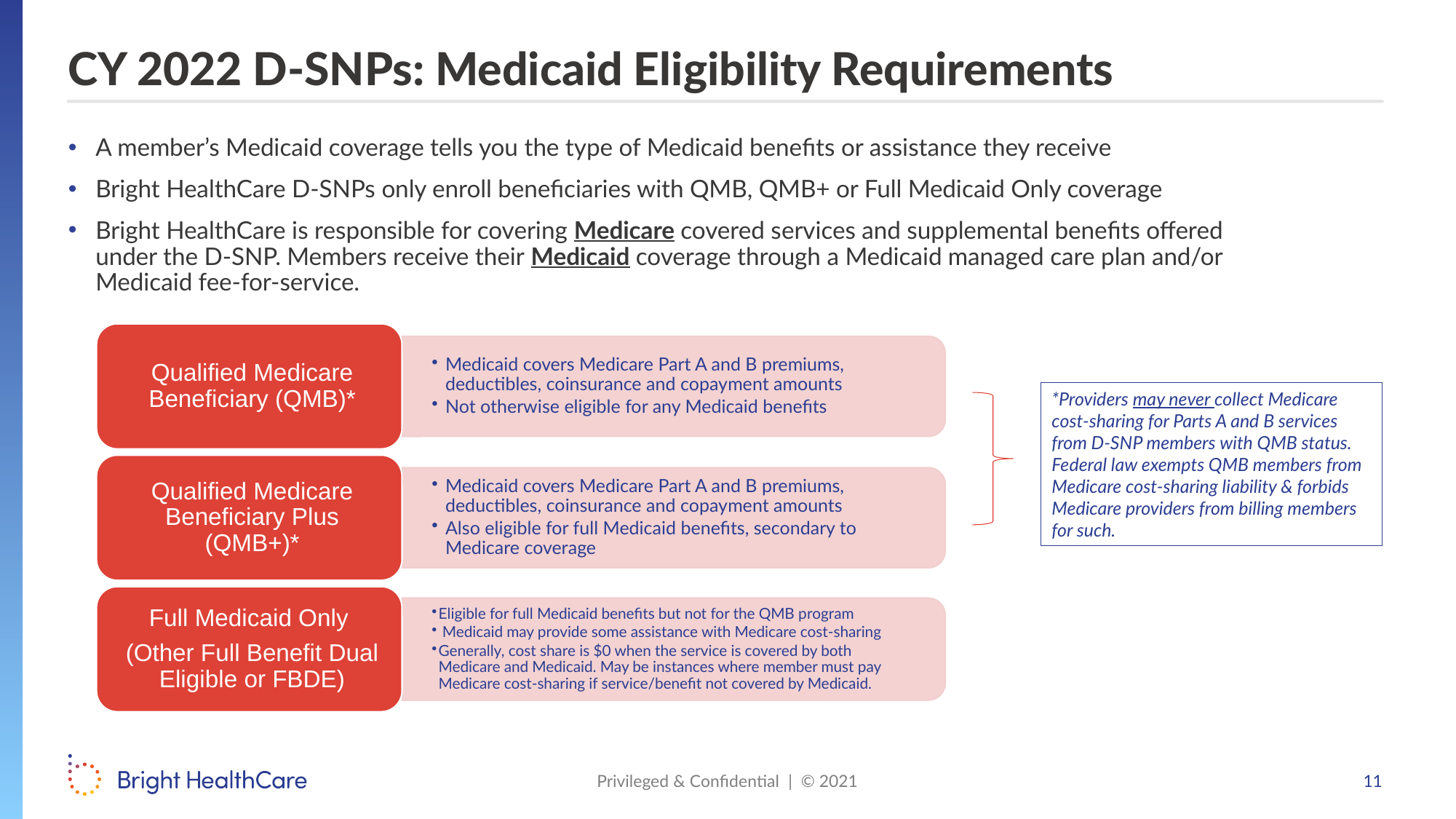

# CY 2022 D-SNPs: Medicaid Eligibility Requirements
A member’s Medicaid coverage tells you the type of Medicaid benefits or assistance they receive
Bright HealthCare D-SNPs only enroll beneficiaries with QMB, QMB+ or Full Medicaid Only coverage
Bright HealthCare is responsible for covering Medicare covered services and supplemental benefits offered under the D-SNP. Members receive their Medicaid coverage through a Medicaid managed care plan and/or Medicaid fee-for-service.

Medicaid covers Medicare Part A and B premiums, deductibles, coinsurance and copayment amounts
Not otherwise eligible for any Medicaid benefits
Qualified Medicare Beneficiary (QMB)*
Medicaid covers Medicare Part A and B premiums, deductibles, coinsurance and copayment amounts
Also eligible for full Medicaid benefits, secondary to Medicare coverage
Qualified Medicare Beneficiary Plus (QMB+)*
Eligible for full Medicaid benefits but not for the QMB program
 Medicaid may provide some assistance with Medicare cost-sharing
Generally, cost share is $0 when the service is covered by both Medicare and Medicaid. May be instances where member must pay Medicare cost-sharing if service/benefit not covered by Medicaid.
Full Medicaid Only
(Other Full Benefit Dual Eligible or FBDE)
*Providers may never collect Medicare cost-sharing for Parts A and B services from D-SNP members with QMB status. Federal law exempts QMB members from Medicare cost-sharing liability & forbids Medicare providers from billing members for such.

Privileged & Confidential  |  © 2021
11